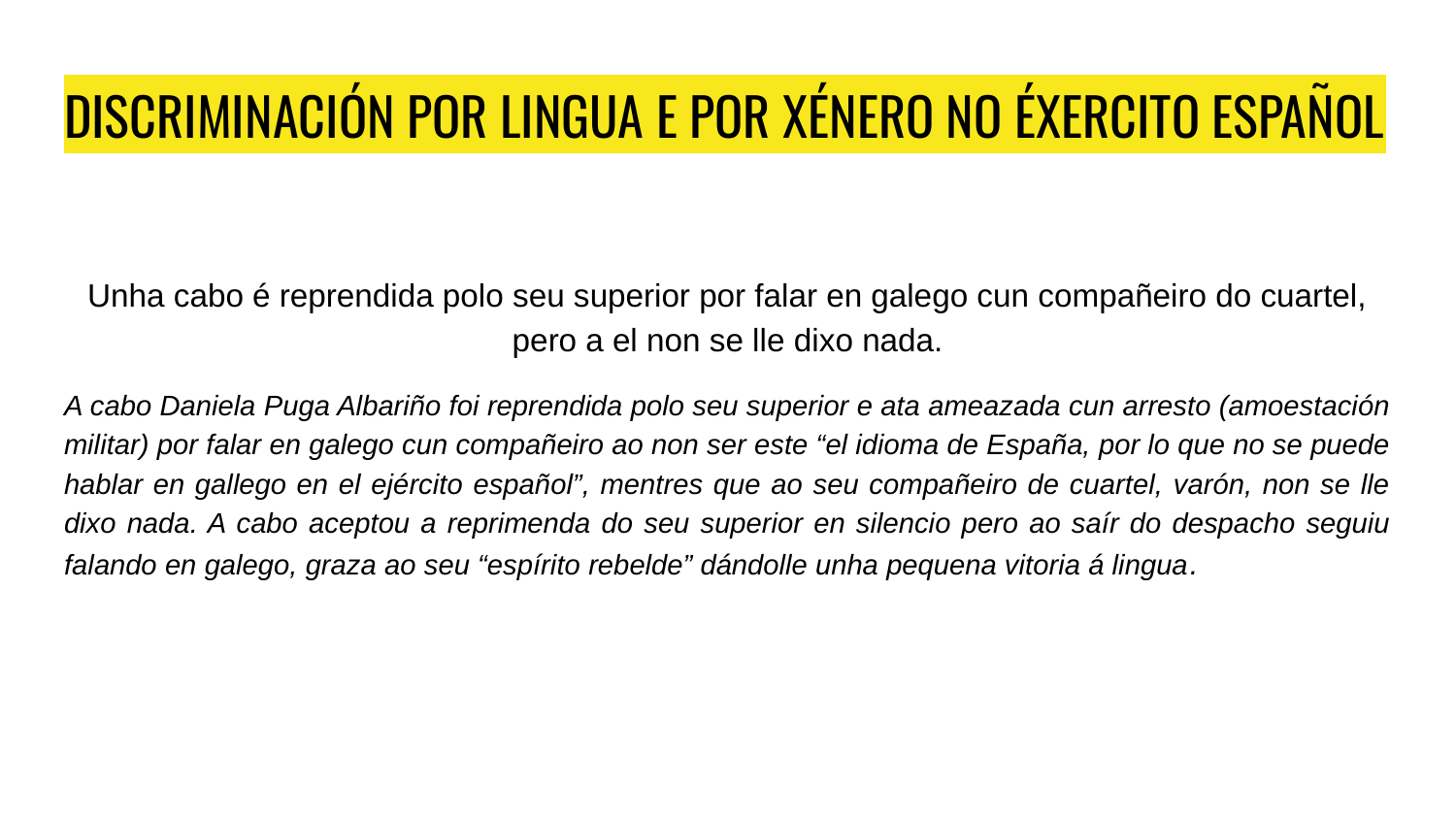

# DISCRIMINACIÓN POR LINGUA E POR XÉNERO NO ÉXERCITO ESPAÑOL

Unha cabo é reprendida polo seu superior por falar en galego cun compañeiro do cuartel, pero a el non se lle dixo nada.
A cabo Daniela Puga Albariño foi reprendida polo seu superior e ata ameazada cun arresto (amoestación militar) por falar en galego cun compañeiro ao non ser este “el idioma de España, por lo que no se puede hablar en gallego en el ejército español”, mentres que ao seu compañeiro de cuartel, varón, non se lle dixo nada. A cabo aceptou a reprimenda do seu superior en silencio pero ao saír do despacho seguiu falando en galego, graza ao seu “espírito rebelde” dándolle unha pequena vitoria á lingua.